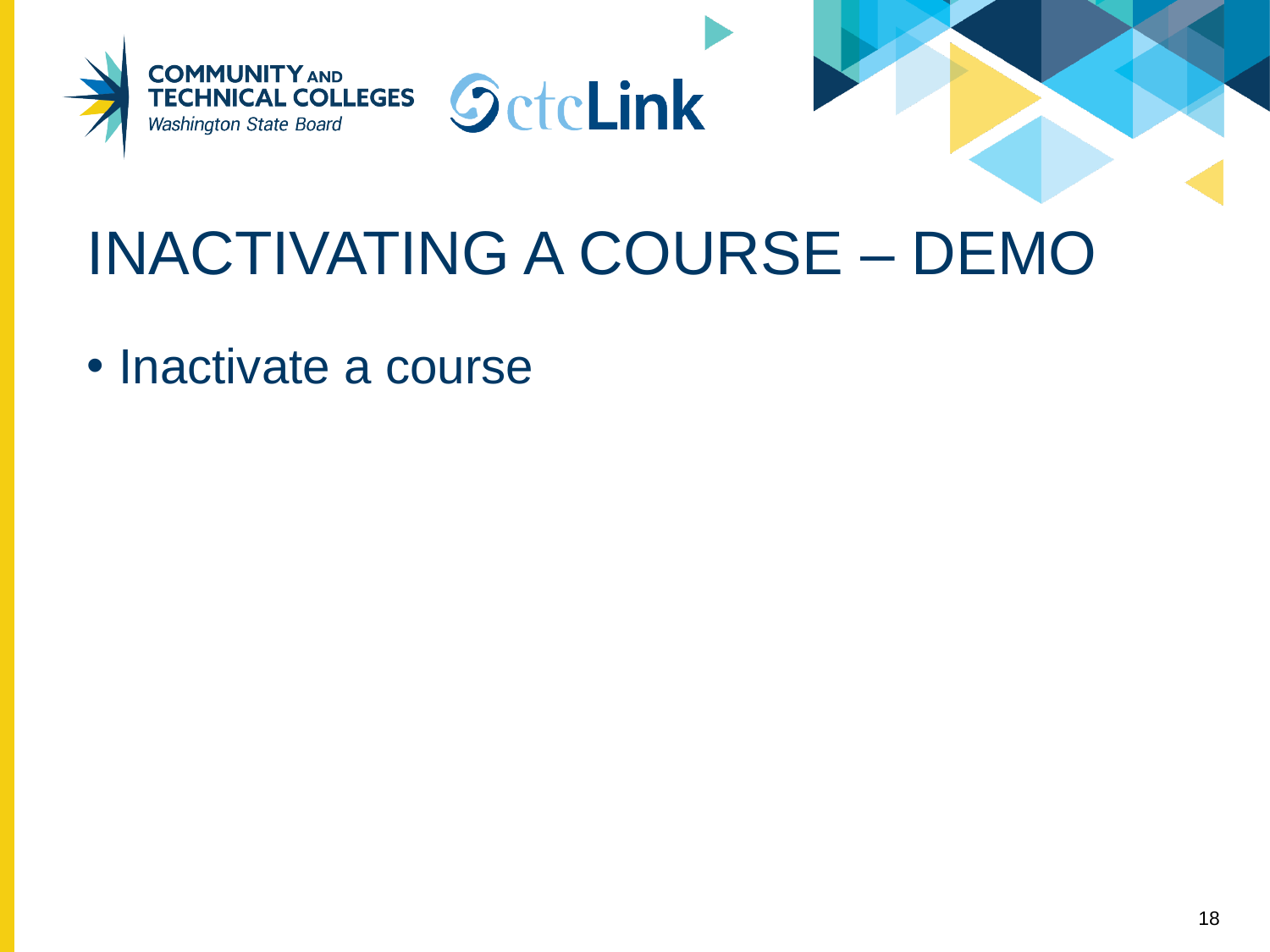

# Inactivating a Course – DEMO
Inactivate a course
18